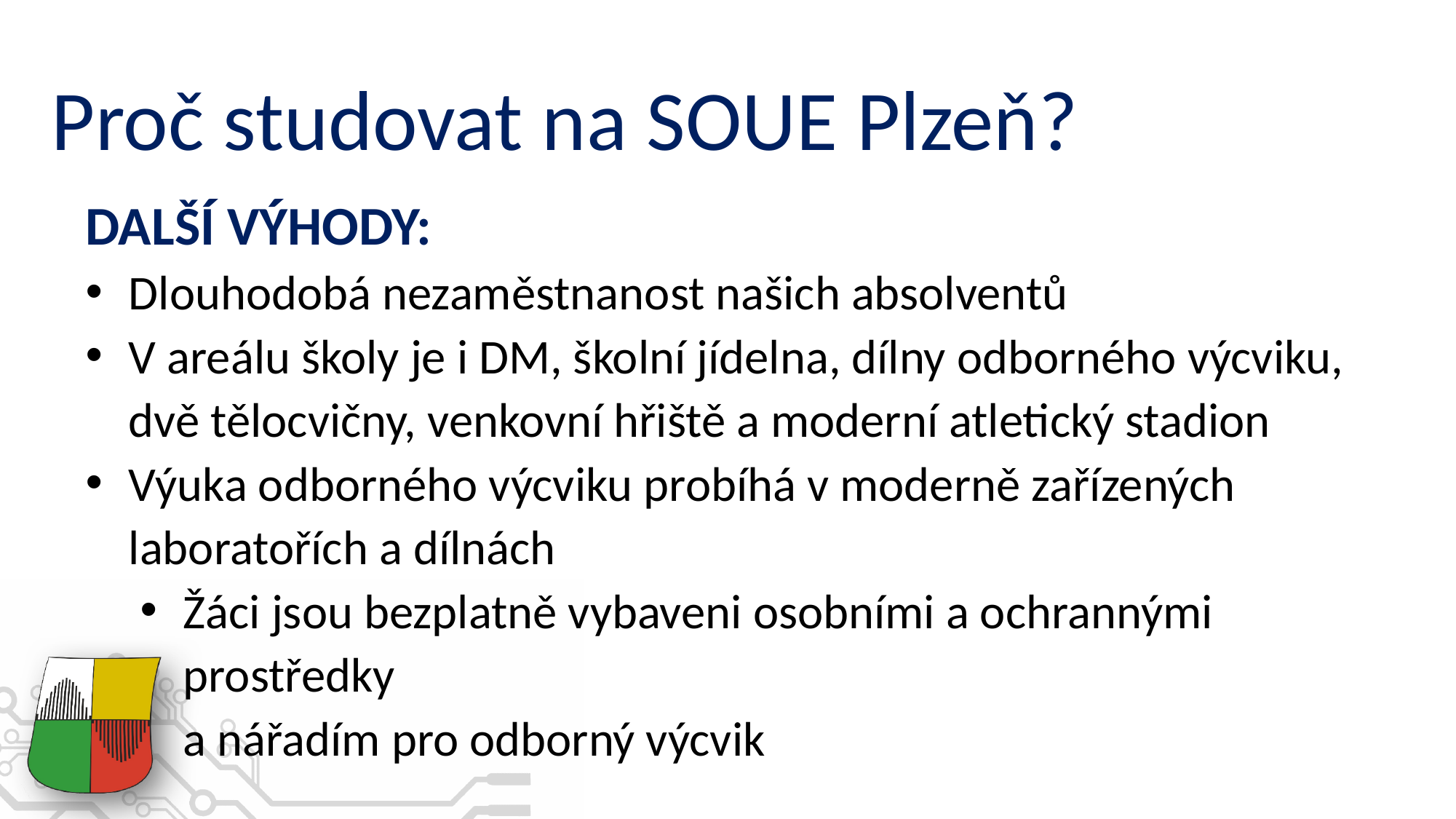

# Proč studovat na SOUE Plzeň?
DALŠÍ VÝHODY:
Dlouhodobá nezaměstnanost našich absolventů
V areálu školy je i DM, školní jídelna, dílny odborného výcviku,
dvě tělocvičny, venkovní hřiště a moderní atletický stadion
Výuka odborného výcviku probíhá v moderně zařízených laboratořích a dílnách
Žáci jsou bezplatně vybaveni osobními a ochrannými prostředky
a nářadím pro odborný výcvik